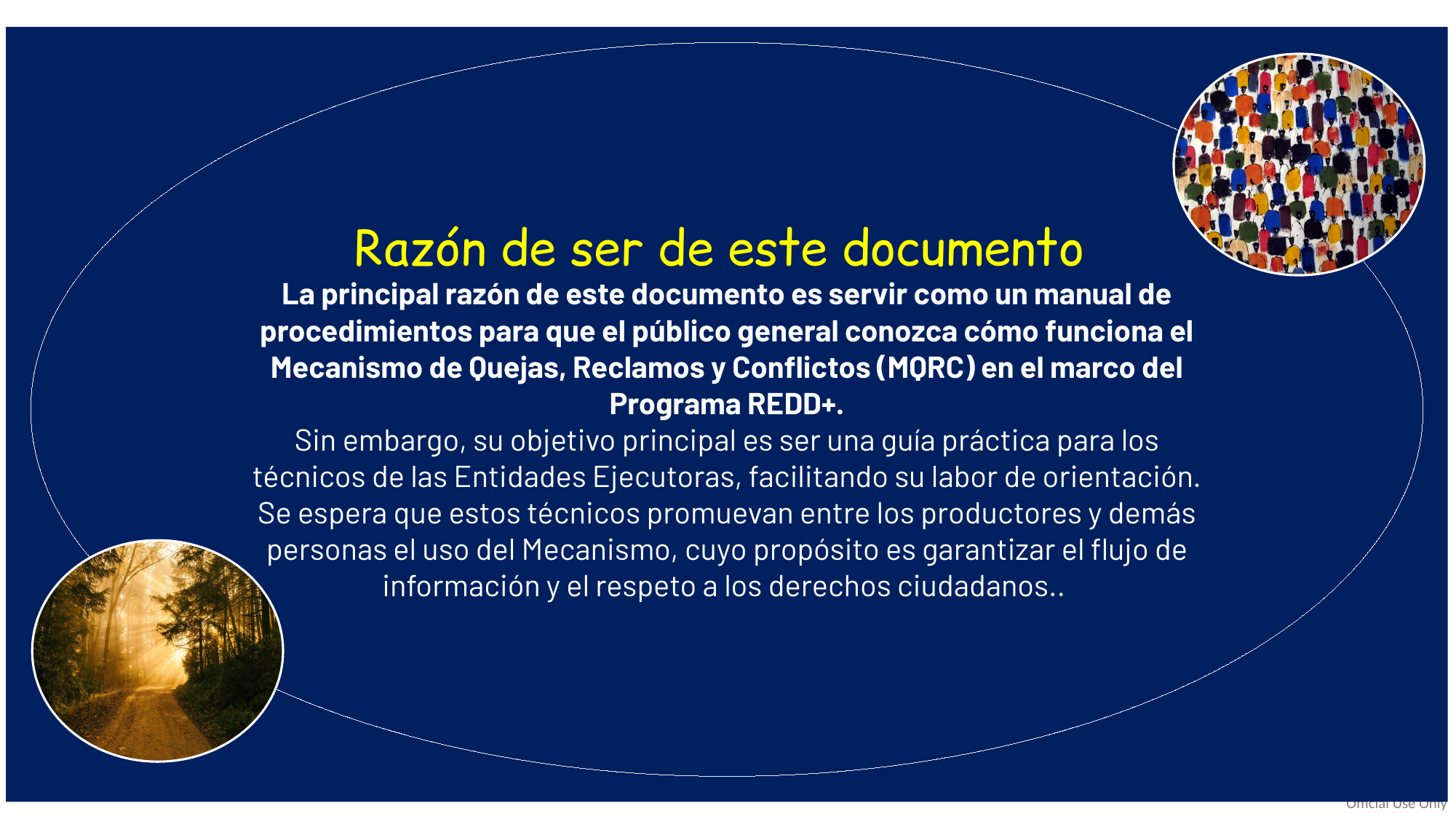

Razón de ser de este documento
La principal razón de este documento es servir como un manual de procedimientos para que el público general conozca cómo funciona el Mecanismo de Quejas, Reclamos y Conflictos (MQRC) en el marco del Programa REDD+.
Sin embargo, su objetivo principal es ser una guía práctica para los técnicos de las Entidades Ejecutoras, facilitando su labor de orientación. Se espera que estos técnicos promuevan entre los productores y demás personas el uso del Mecanismo, cuyo propósito es garantizar el flujo de información y el respeto a los derechos ciudadanos..